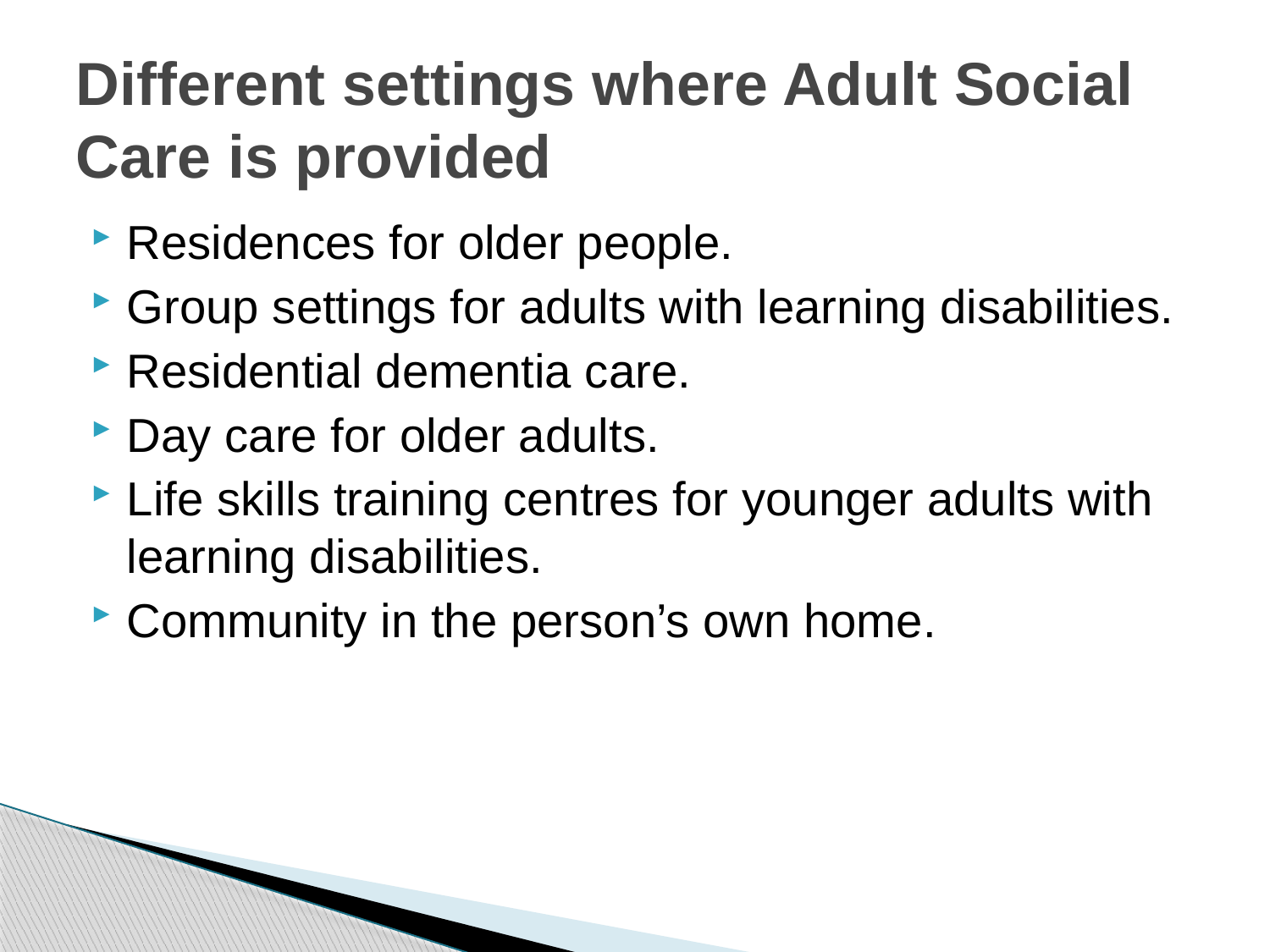

# Different settings where Adult Social Care is provided
Residences for older people.
Group settings for adults with learning disabilities.
Residential dementia care.
Day care for older adults.
Life skills training centres for younger adults with learning disabilities.
Community in the person’s own home.